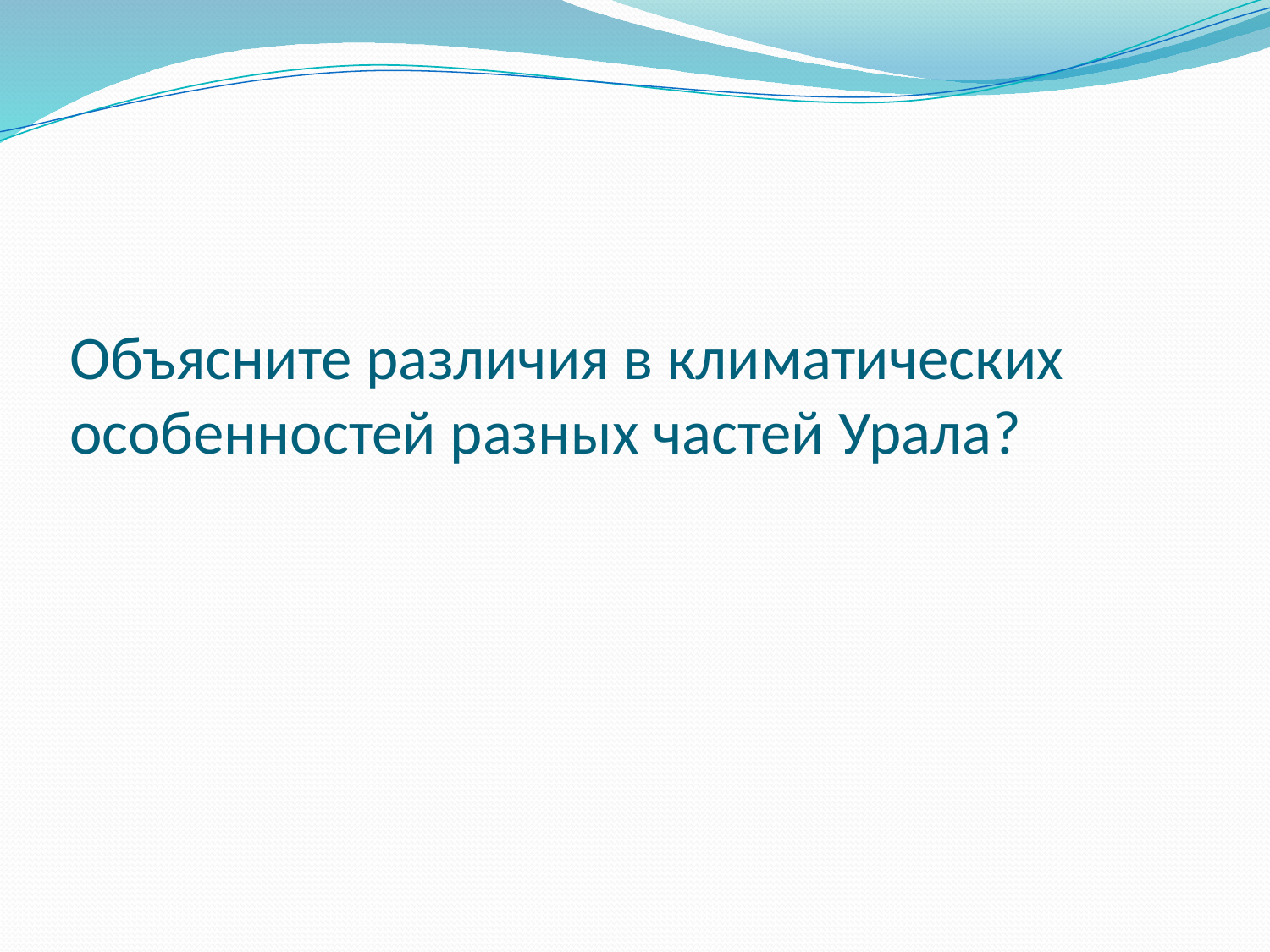

# Объясните различия в климатических особенностей разных частей Урала?